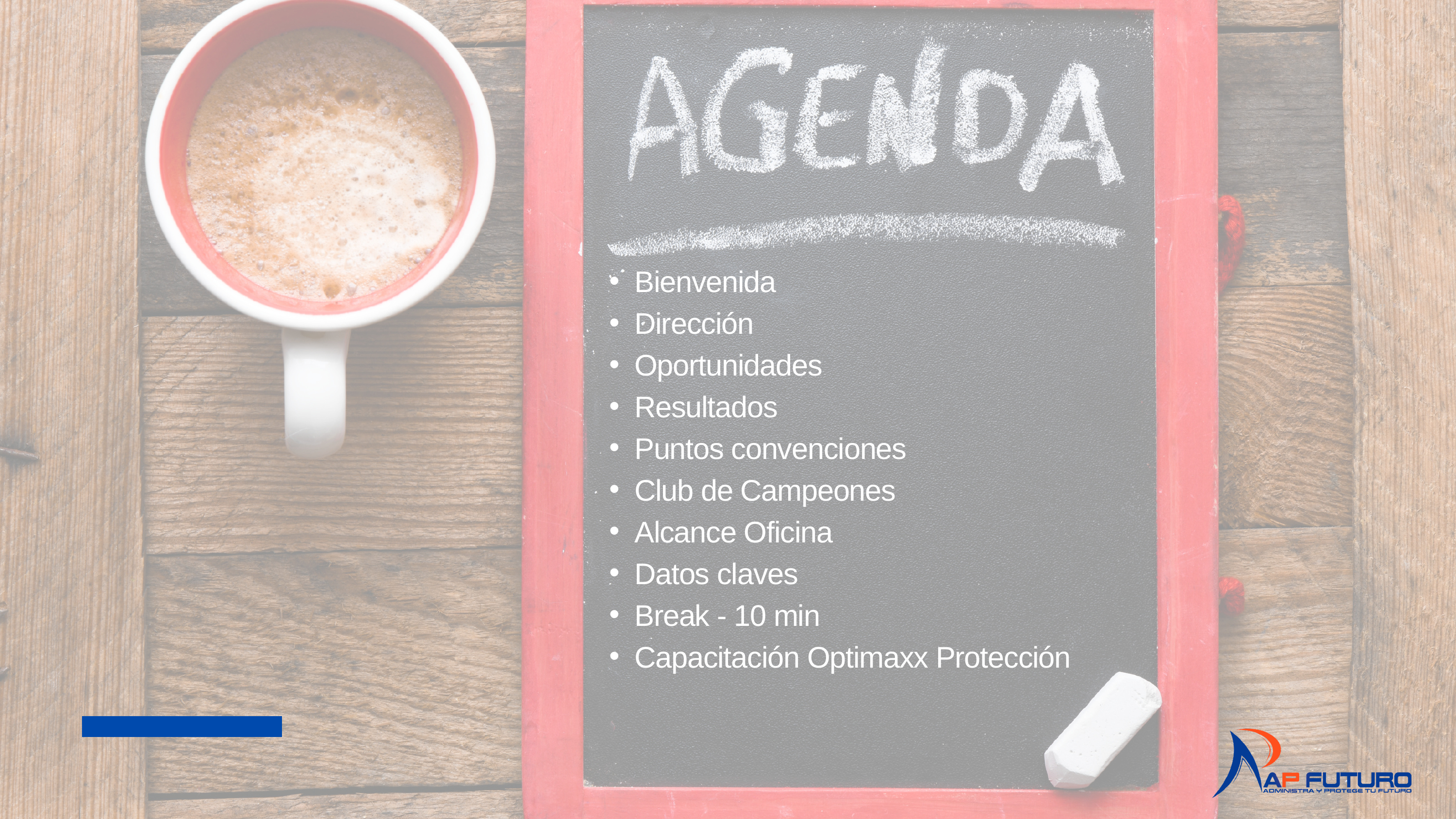

Bienvenida
Dirección
Oportunidades
Resultados
Puntos convenciones
Club de Campeones
Alcance Oficina
Datos claves
Break - 10 min
Capacitación Optimaxx Protección